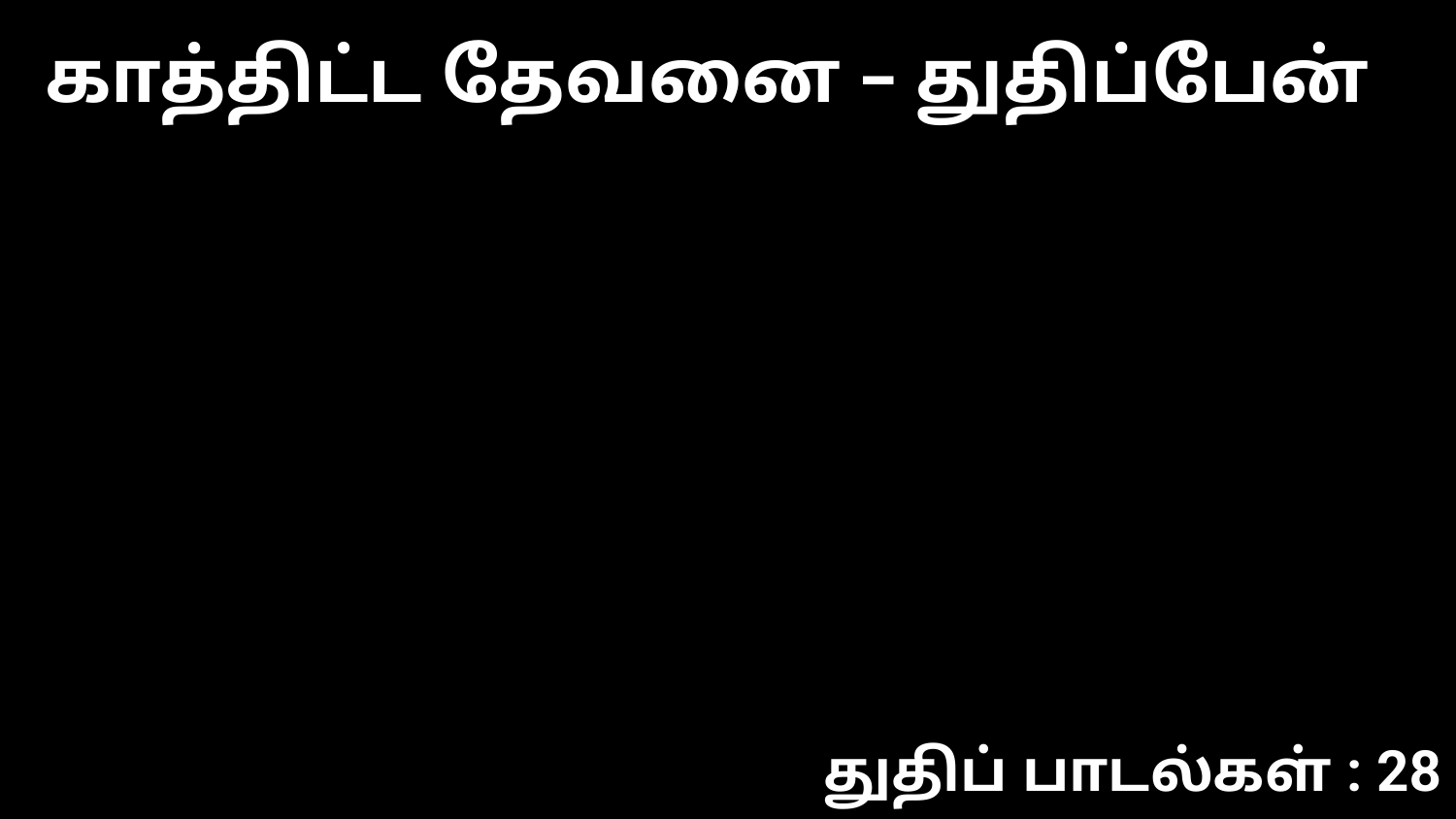

காத்திட்ட தேவனை – துதிப்பேன்
துதிப் பாடல்கள் : 28